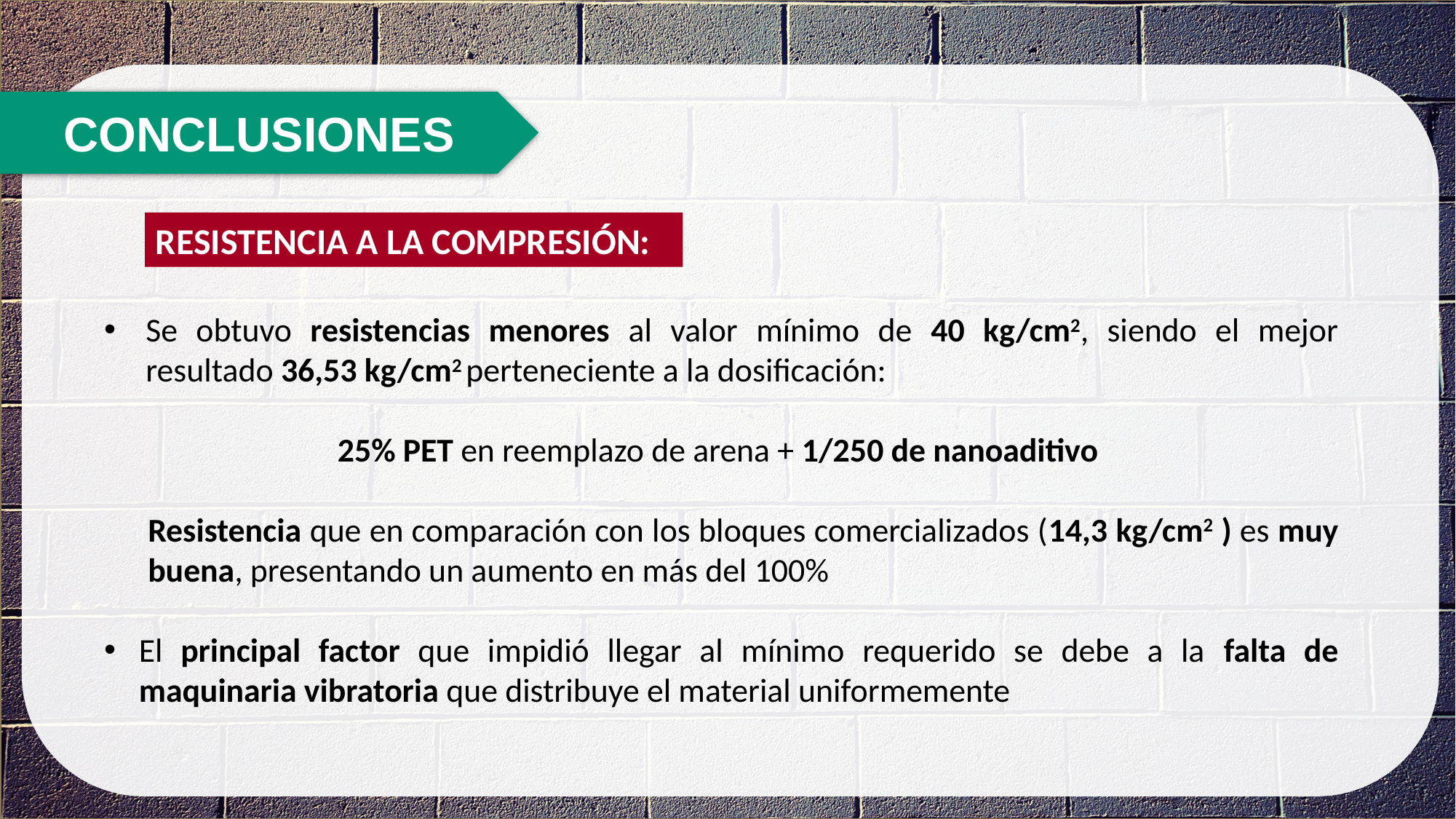

CONCLUSIONES
RESISTENCIA A LA COMPRESIÓN:
Se obtuvo resistencias menores al valor mínimo de 40 kg/cm2, siendo el mejor resultado 36,53 kg/cm2 perteneciente a la dosificación:

25% PET en reemplazo de arena + 1/250 de nanoaditivo

Resistencia que en comparación con los bloques comercializados (14,3 kg/cm2 ) es muy buena, presentando un aumento en más del 100%

El principal factor que impidió llegar al mínimo requerido se debe a la falta de maquinaria vibratoria que distribuye el material uniformemente